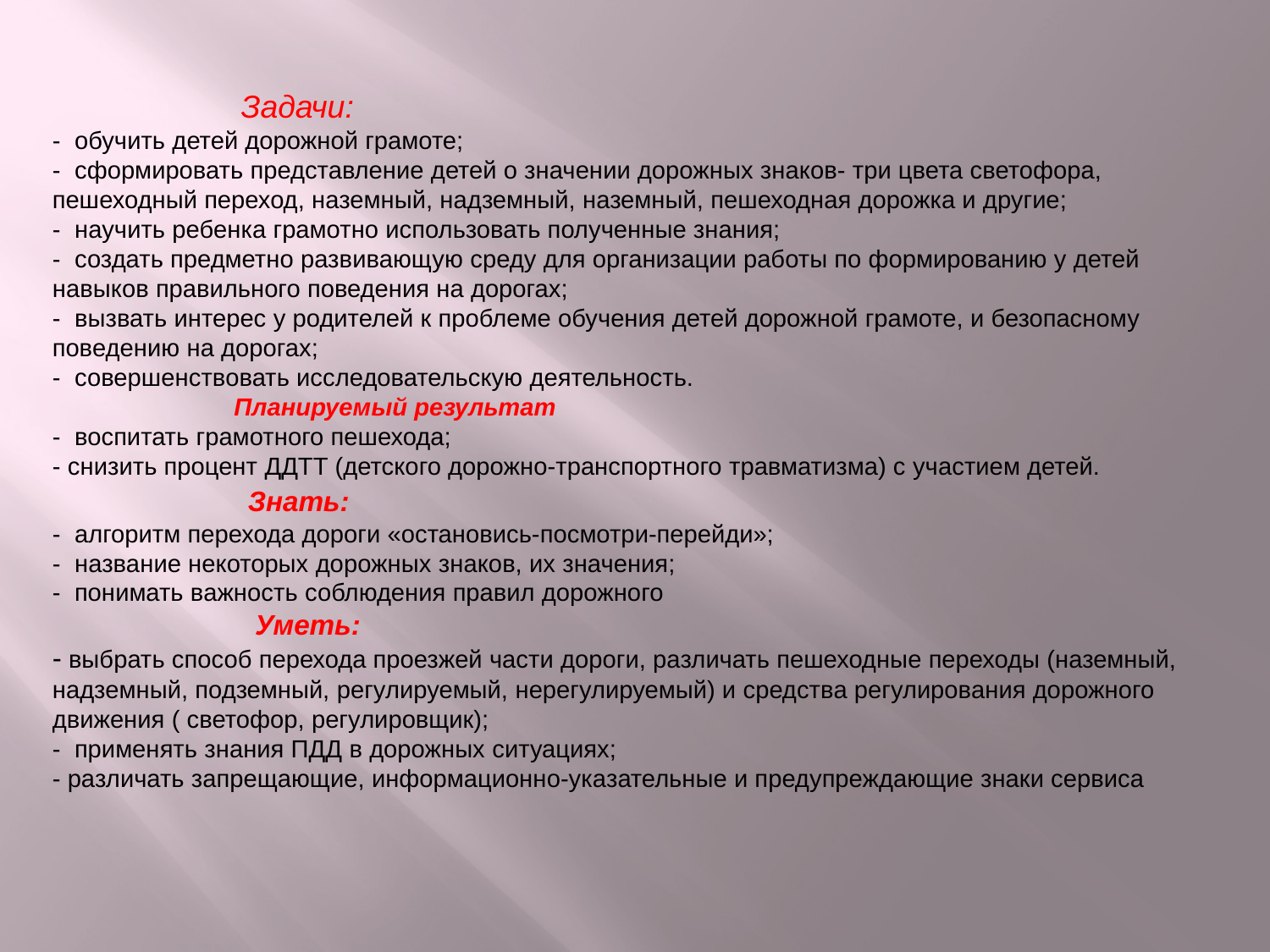

Задачи:
-  обучить детей дорожной грамоте;
-  сформировать представление детей о значении дорожных знаков- три цвета светофора, пешеходный переход, наземный, надземный, наземный, пешеходная дорожка и другие;
-  научить ребенка грамотно использовать полученные знания;
-  создать предметно развивающую среду для организации работы по формированию у детей навыков правильного поведения на дорогах;
-  вызвать интерес у родителей к проблеме обучения детей дорожной грамоте, и безопасному поведению на дорогах;
-  совершенствовать исследовательскую деятельность.
                          Планируемый результат
-  воспитать грамотного пешехода;
- снизить процент ДДТТ (детского дорожно-транспортного травматизма) с участием детей.
                      Знать:
-  алгоритм перехода дороги «остановись-посмотри-перейди»;
-  название некоторых дорожных знаков, их значения;
-  понимать важность соблюдения правил дорожного
                             Уметь:
- выбрать способ перехода проезжей части дороги, различать пешеходные переходы (наземный, надземный, подземный, регулируемый, нерегулируемый) и средства регулирования дорожного движения ( светофор, регулировщик);
-  применять знания ПДД в дорожных ситуациях;
- различать запрещающие, информационно-указательные и предупреждающие знаки сервиса